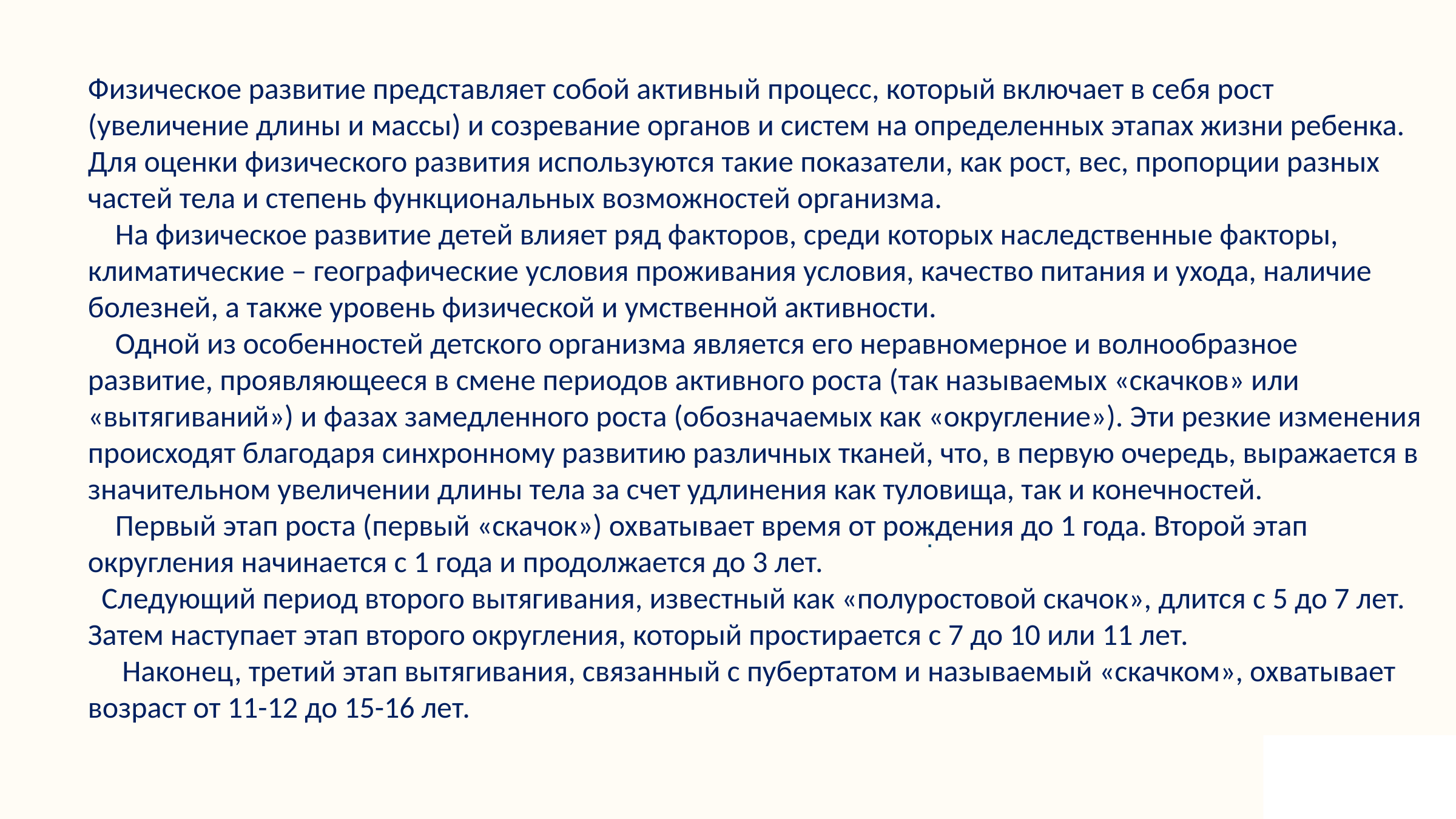

Физическое развитие представляет собой активный процесс, который включает в себя рост (увеличение длины и массы) и созревание органов и систем на определенных этапах жизни ребенка. Для оценки физического развития используются такие показатели, как рост, вес, пропорции разных частей тела и степень функциональных возможностей организма.
    На физическое развитие детей влияет ряд факторов, среди которых наследственные факторы, климатические – географические условия проживания условия, качество питания и ухода, наличие болезней, а также уровень физической и умственной активности.
    Одной из особенностей детского организма является его неравномерное и волнообразное развитие, проявляющееся в смене периодов активного роста (так называемых «скачков» или «вытягиваний») и фазах замедленного роста (обозначаемых как «округление»). Эти резкие изменения происходят благодаря синхронному развитию различных тканей, что, в первую очередь, выражается в значительном увеличении длины тела за счет удлинения как туловища, так и конечностей.
    Первый этап роста (первый «скачок») охватывает время от рождения до 1 года. Второй этап округления начинается с 1 года и продолжается до 3 лет.
  Следующий период второго вытягивания, известный как «полуростовой скачок», длится с 5 до 7 лет. Затем наступает этап второго округления, который простирается с 7 до 10 или 11 лет.
     Наконец, третий этап вытягивания, связанный с пубертатом и называемый «скачком», охватывает возраст от 11-12 до 15-16 лет.

: